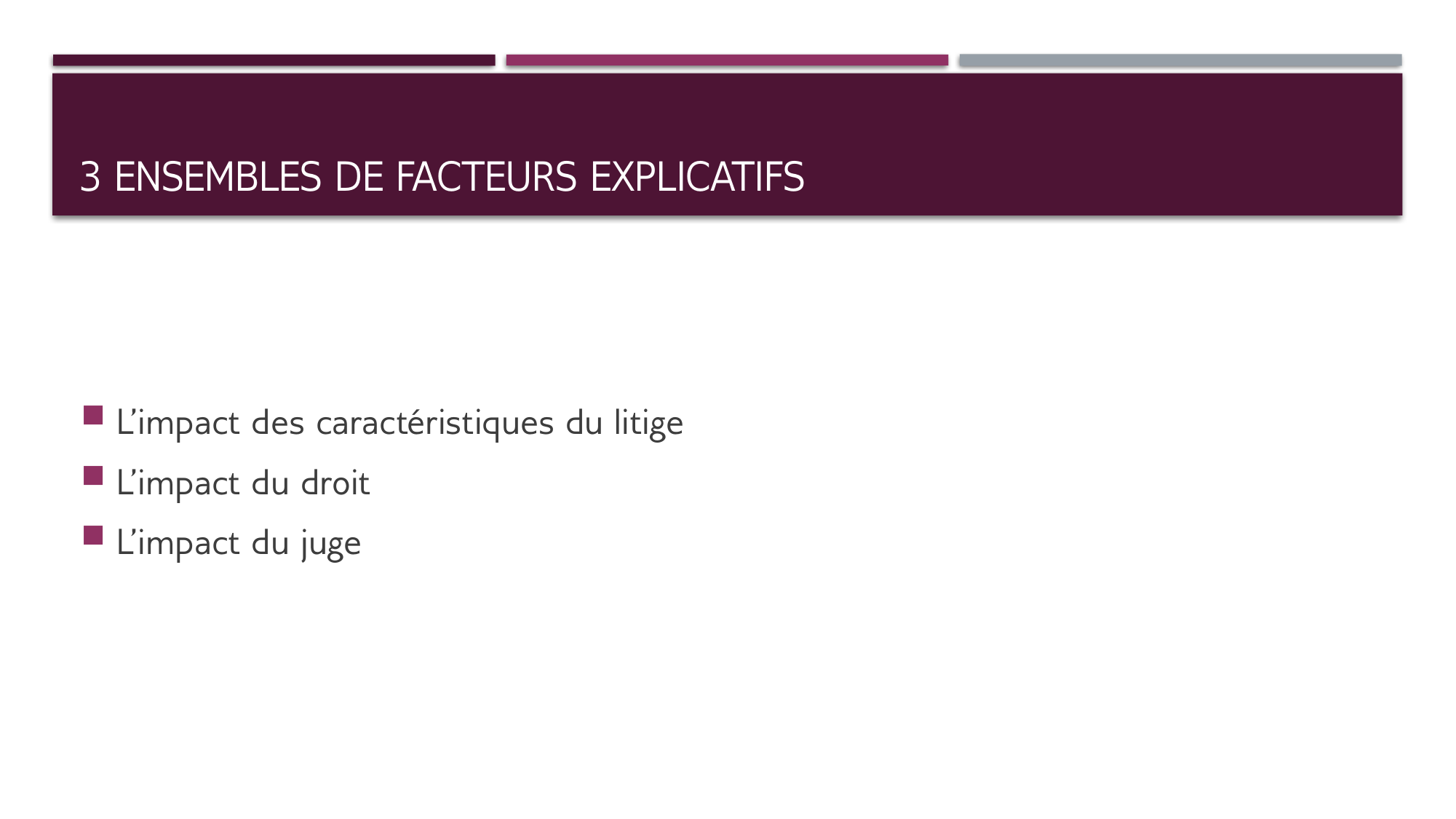

# 3 ensembles de facteurs explicatifs
L’impact des caractéristiques du litige
L’impact du droit
L’impact du juge